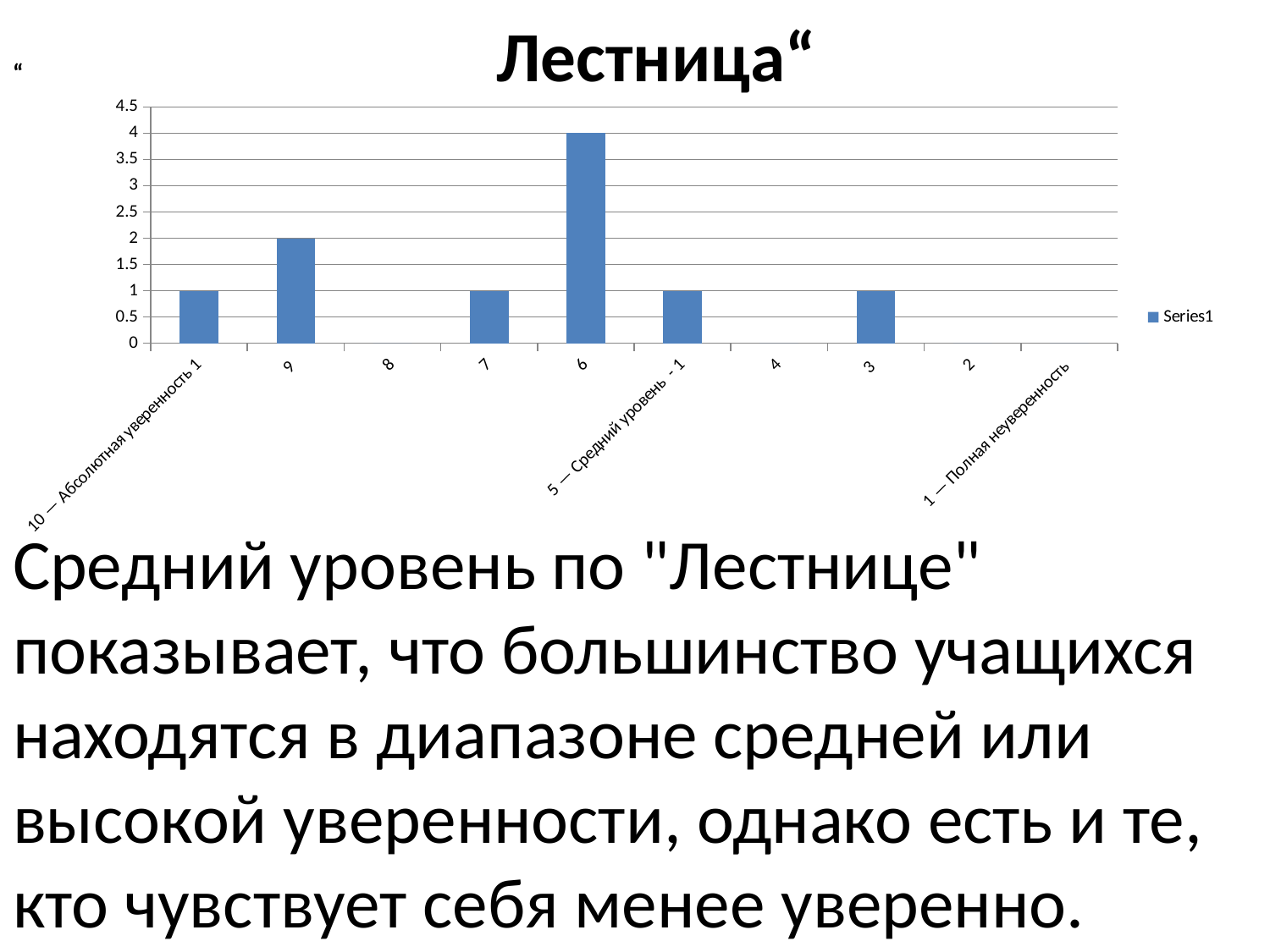

“                                                                                      Лестница“

Средний уровень по "Лестнице" показывает, что большинство учащихся находятся в диапазоне средней или высокой уверенности, однако есть и те, кто чувствует себя менее уверенно.

### Chart

| Category |  |
|---|---|
| 10 — Абсолютная уверенность 1 | 1.0 |
| 9  | 2.0 |
| 8 | 0.0 |
| 7 | 1.0 |
| 6 | 4.0 |
| 5 — Средний уровень  - 1 | 1.0 |
| 4 | 0.0 |
| 3  | 1.0 |
| 2 | 0.0 |
| 1 — Полная неуверенность  | 0.0 |